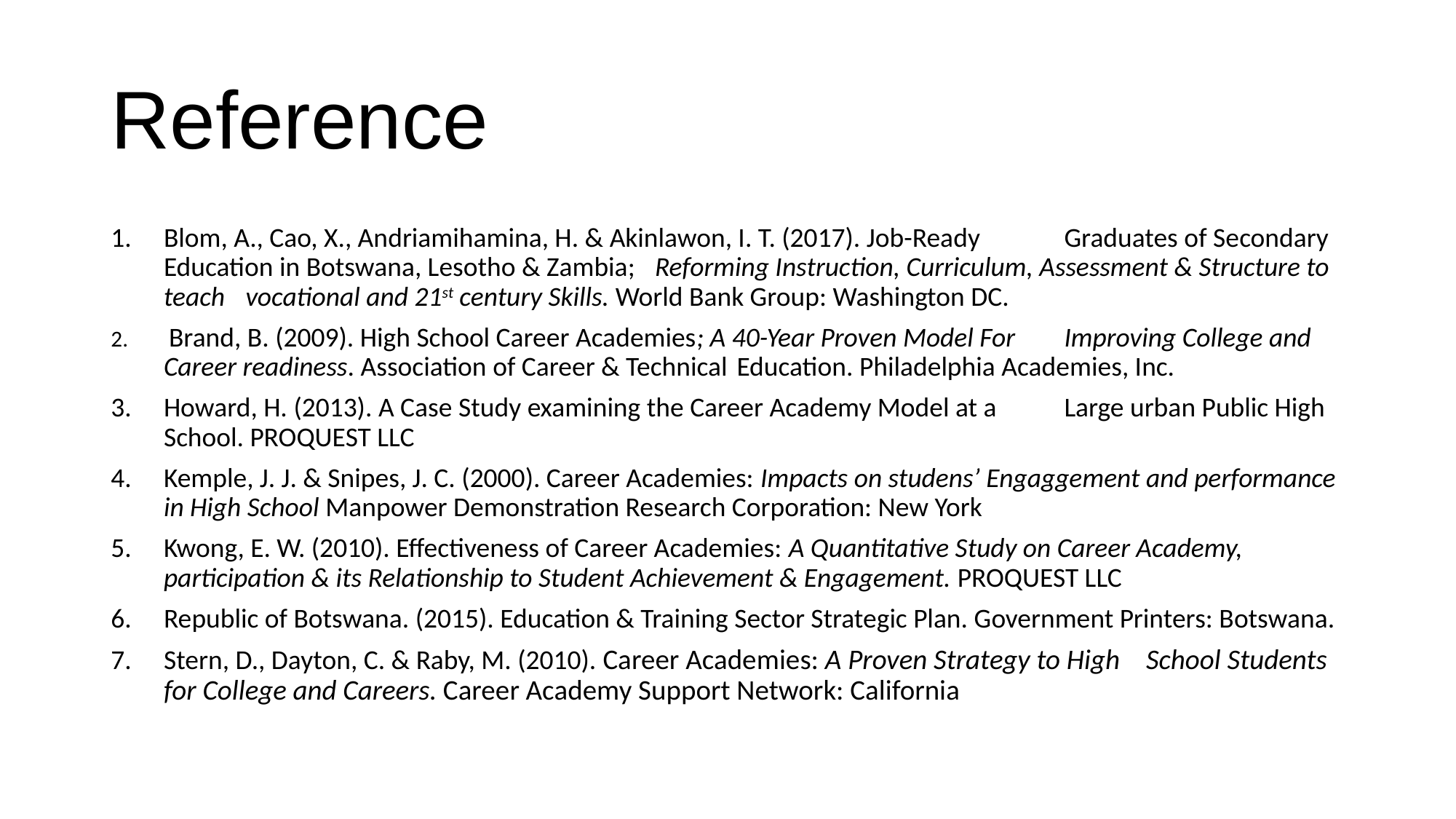

# Reference
Blom, A., Cao, X., Andriamihamina, H. & Akinlawon, I. T. (2017). Job-Ready 	Graduates of Secondary Education in Botswana, Lesotho & Zambia; 	Reforming Instruction, Curriculum, Assessment & Structure to teach 	vocational and 21st century Skills. World Bank Group: Washington DC.
 Brand, B. (2009). High School Career Academies; A 40-Year Proven Model For 	Improving College and Career readiness. Association of Career & Technical 	Education. Philadelphia Academies, Inc.
Howard, H. (2013). A Case Study examining the Career Academy Model at a 	Large urban Public High School. PROQUEST LLC
Kemple, J. J. & Snipes, J. C. (2000). Career Academies: Impacts on studens’ Engaggement and performance in High School Manpower Demonstration Research Corporation: New York
Kwong, E. W. (2010). Effectiveness of Career Academies: A Quantitative Study on Career Academy, participation & its Relationship to Student Achievement & Engagement. PROQUEST LLC
Republic of Botswana. (2015). Education & Training Sector Strategic Plan. Government Printers: Botswana.
Stern, D., Dayton, C. & Raby, M. (2010). Career Academies: A Proven Strategy to High 	School Students for College and Careers. Career Academy Support Network: California